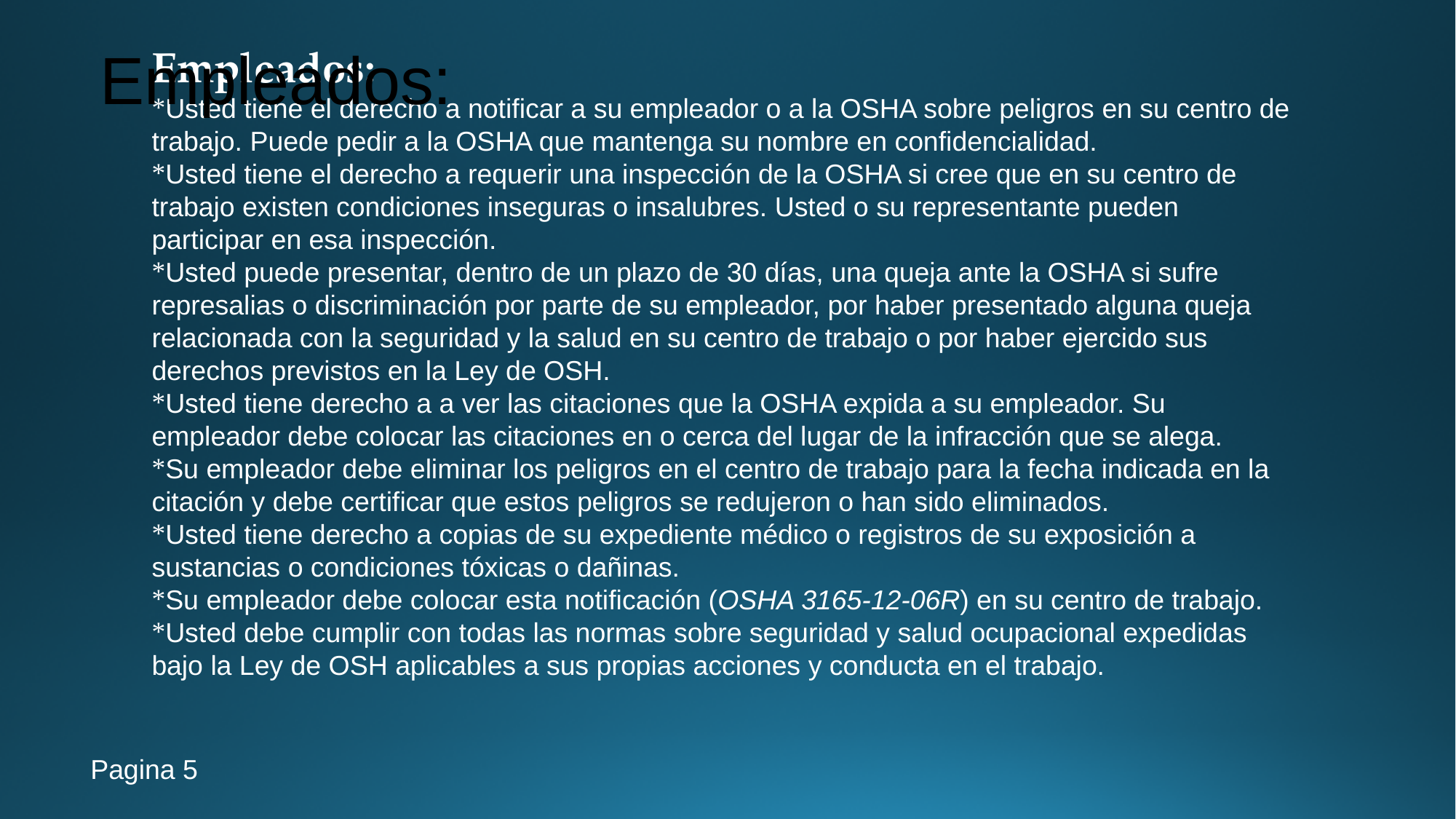

Empleados:
Usted tiene el derecho a notificar a su empleador o a la OSHA sobre peligros en su centro de trabajo. Puede pedir a la OSHA que mantenga su nombre en confidencialidad.
Usted tiene el derecho a requerir una inspección de la OSHA si cree que en su centro de trabajo existen condiciones inseguras o insalubres. Usted o su representante pueden participar en esa inspección.
Usted puede presentar, dentro de un plazo de 30 días, una queja ante la OSHA si sufre represalias o discriminación por parte de su empleador, por haber presentado alguna queja relacionada con la seguridad y la salud en su centro de trabajo o por haber ejercido sus derechos previstos en la Ley de OSH.
Usted tiene derecho a a ver las citaciones que la OSHA expida a su empleador. Su empleador debe colocar las citaciones en o cerca del lugar de la infracción que se alega.
Su empleador debe eliminar los peligros en el centro de trabajo para la fecha indicada en la citación y debe certificar que estos peligros se redujeron o han sido eliminados.
Usted tiene derecho a copias de su expediente médico o registros de su exposición a sustancias o condiciones tóxicas o dañinas.
Su empleador debe colocar esta notificación (OSHA 3165-12-06R) en su centro de trabajo.
Usted debe cumplir con todas las normas sobre seguridad y salud ocupacional expedidas bajo la Ley de OSH aplicables a sus propias acciones y conducta en el trabajo.
# Empleados:
Pagina 5